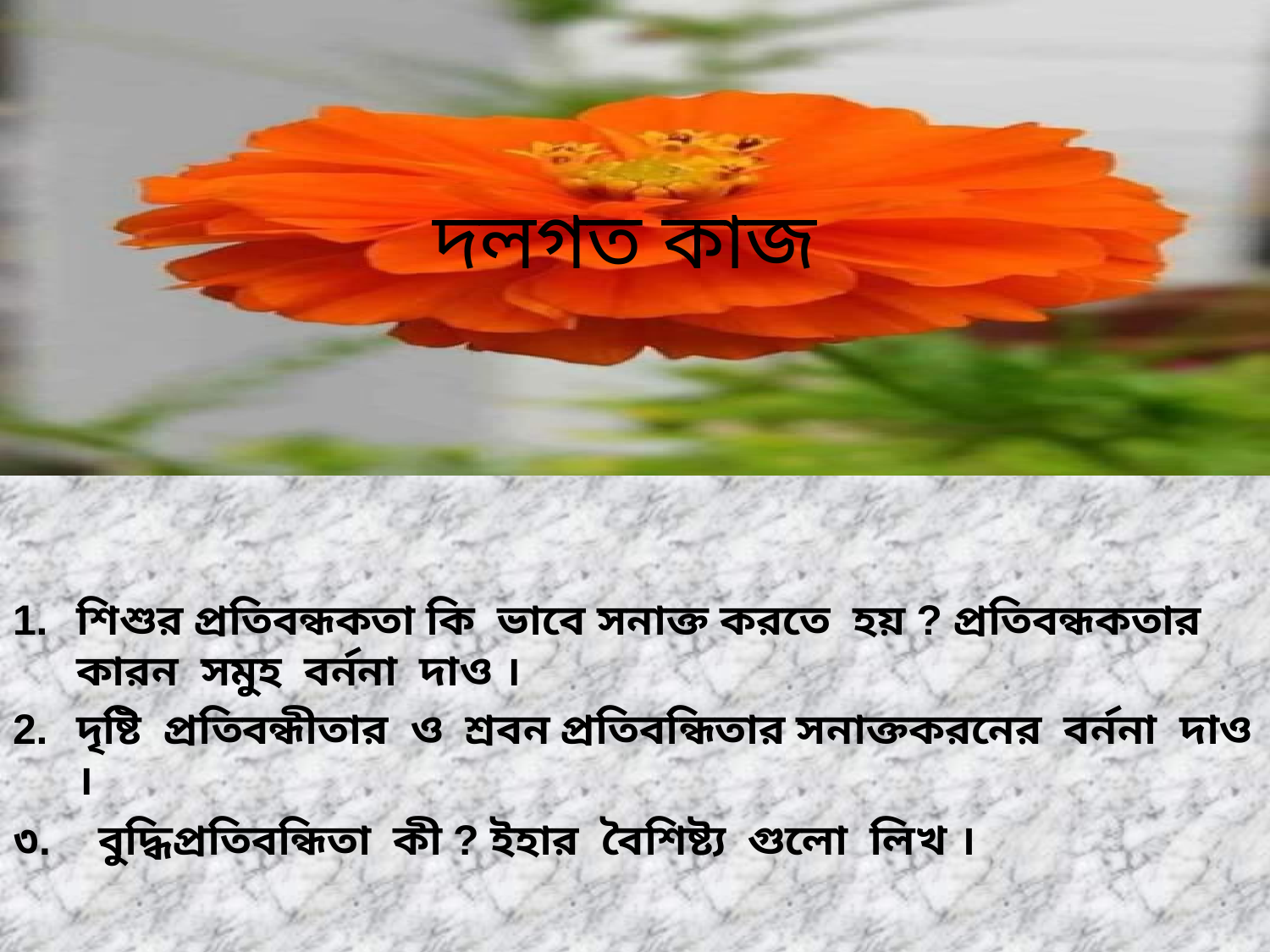

# দলগত কাজ

শিশুর প্রতিবন্ধকতা কি  ভাবে সনাক্ত করতে  হয় ? প্রতিবন্ধকতার  কারন  সমুহ  বর্ননা  দাও ।
দৃষ্টি  প্রতিবন্ধীতার  ও  শ্রবন প্রতিবন্ধিতার সনাক্তকরনের  বর্ননা  দাও ।
৩.    বুদ্ধিপ্রতিবন্ধিতা  কী ? ইহার  বৈশিষ্ট্য  গুলো  লিখ ।